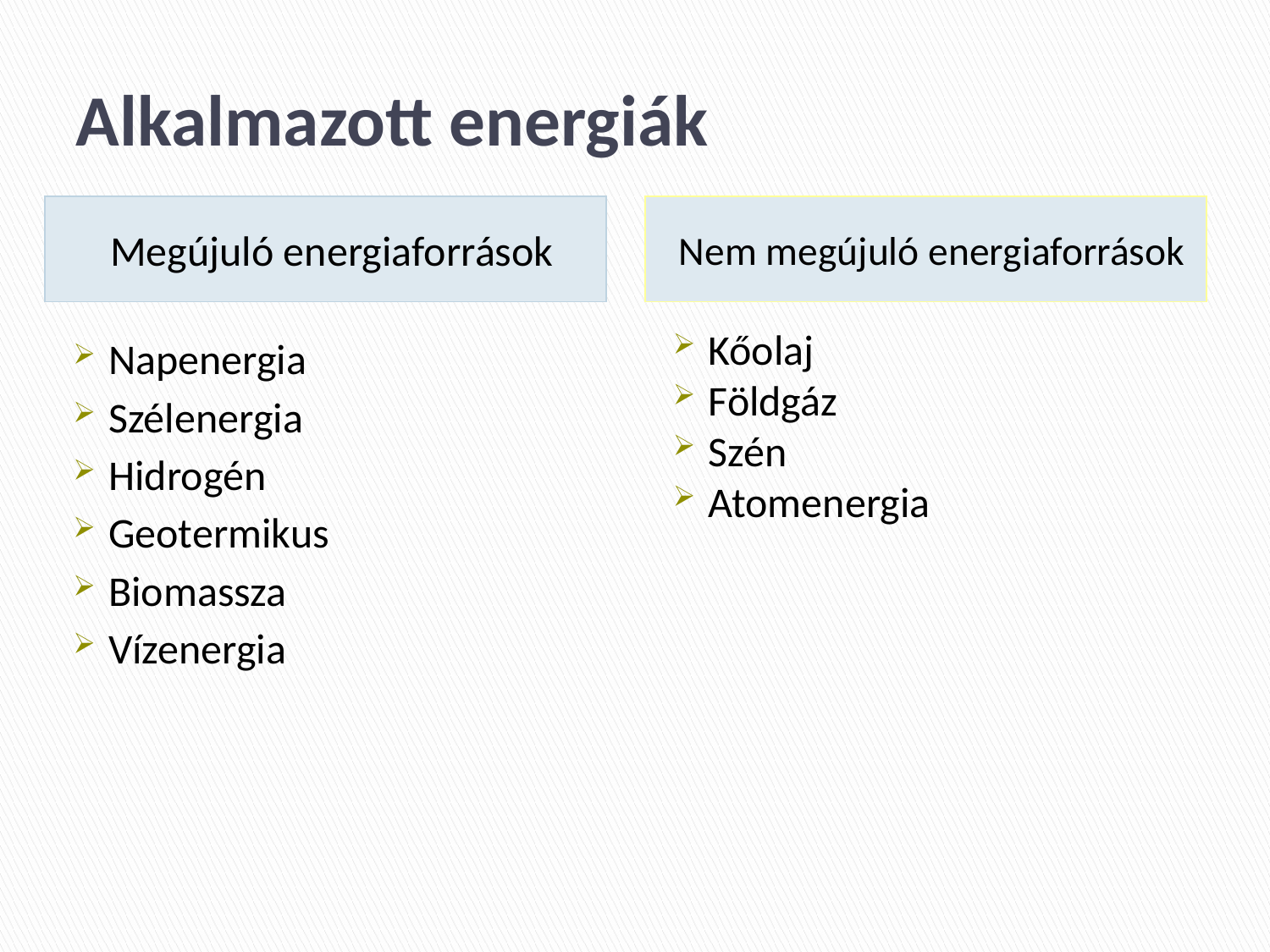

# Alkalmazott energiák
Megújuló energiaforrások
Nem megújuló energiaforrások
Kőolaj
Földgáz
Szén
Atomenergia

Napenergia
Szélenergia
Hidrogén
Geotermikus
Biomassza
Vízenergia